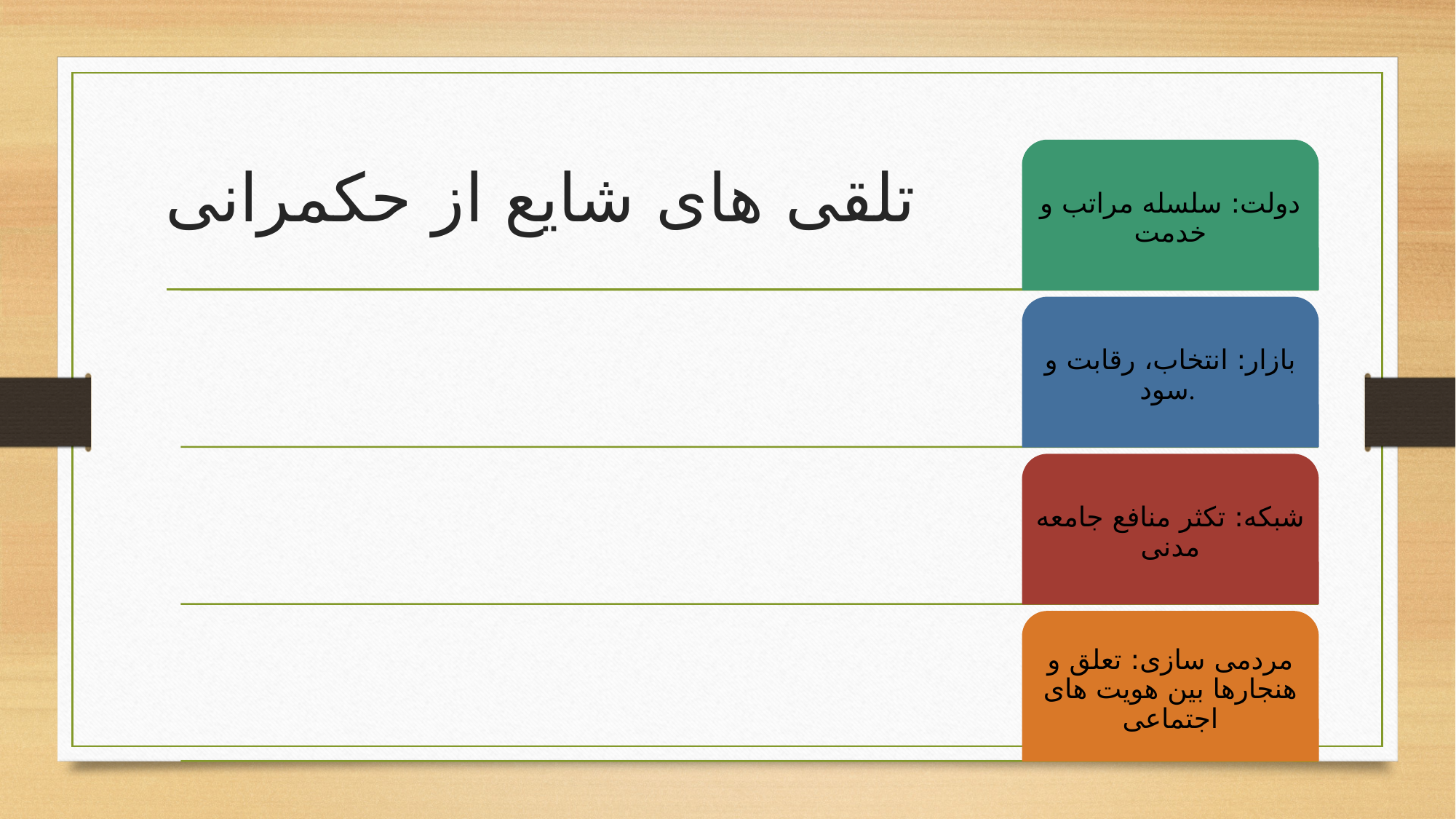

# تلقی های شایع از حکمرانی
دولت: سلسله مراتب و خدمت

بازار: انتخاب، رقابت و سود.
شبکه: تکثر منافع جامعه مدنی
مردمی سازی: تعلق و هنجارها بین هویت های اجتماعی